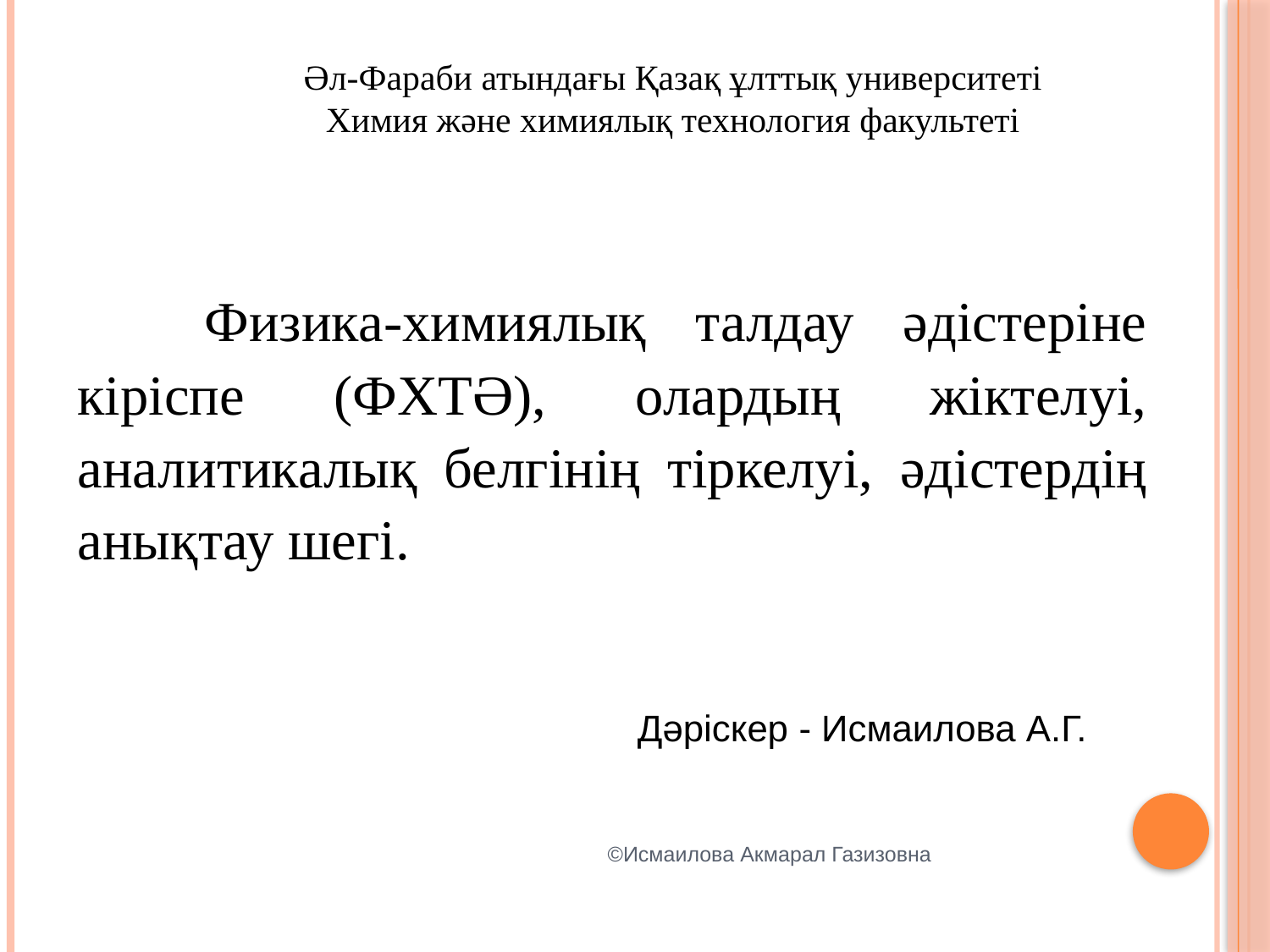

# Әл-Фараби атындағы Қазақ ұлттық университеті Химия және химиялық технология факультеті

	Физика-химиялық талдау әдістеріне кіріспе (ФХТӘ), олардың жіктелуі, аналитикалық белгінің тіркелуі, әдістердің анықтау шегі.

                                                      Дәріскер - Исмаилова А.Г.

©Исмаилова Акмарал Газизовна